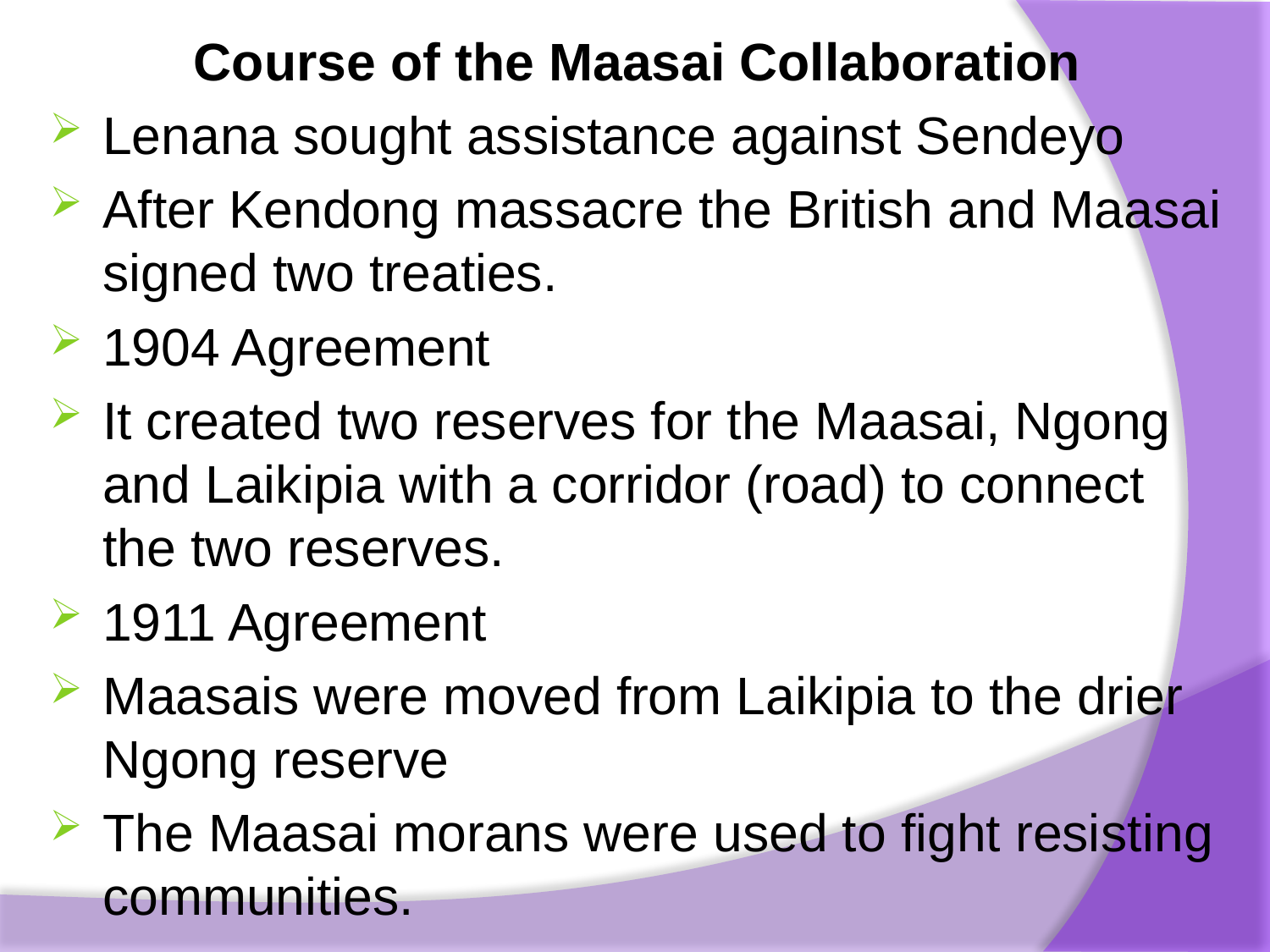

Course of the Maasai Collaboration
Lenana sought assistance against Sendeyo
After Kendong massacre the British and Maasai signed two treaties.
1904 Agreement
It created two reserves for the Maasai, Ngong and Laikipia with a corridor (road) to connect the two reserves.
1911 Agreement
Maasais were moved from Laikipia to the drier Ngong reserve
The Maasai morans were used to fight resist­ing communities.